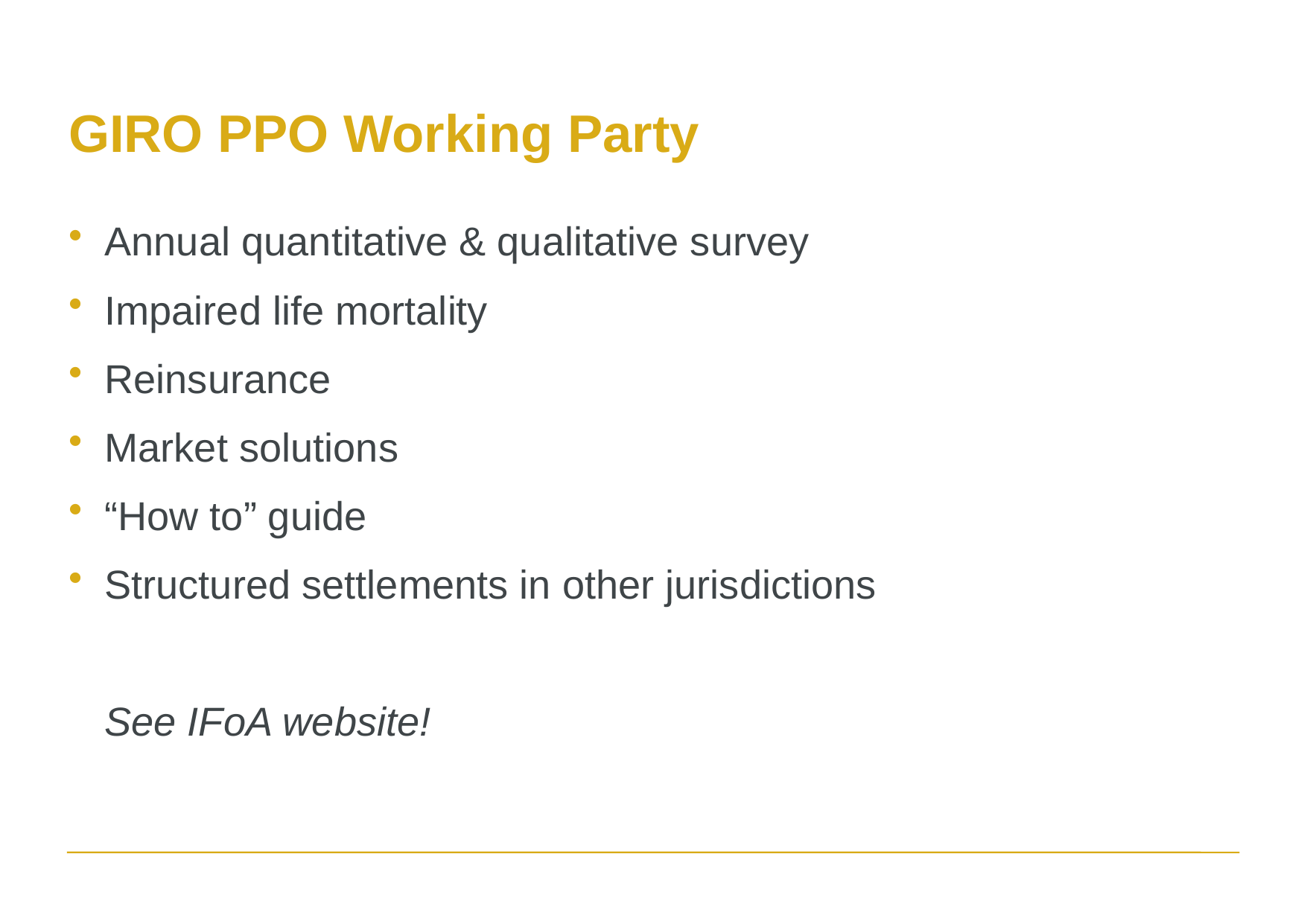

# GIRO PPO Working Party
Annual quantitative & qualitative survey
Impaired life mortality
Reinsurance
Market solutions
“How to” guide
Structured settlements in other jurisdictions

	See IFoA website!